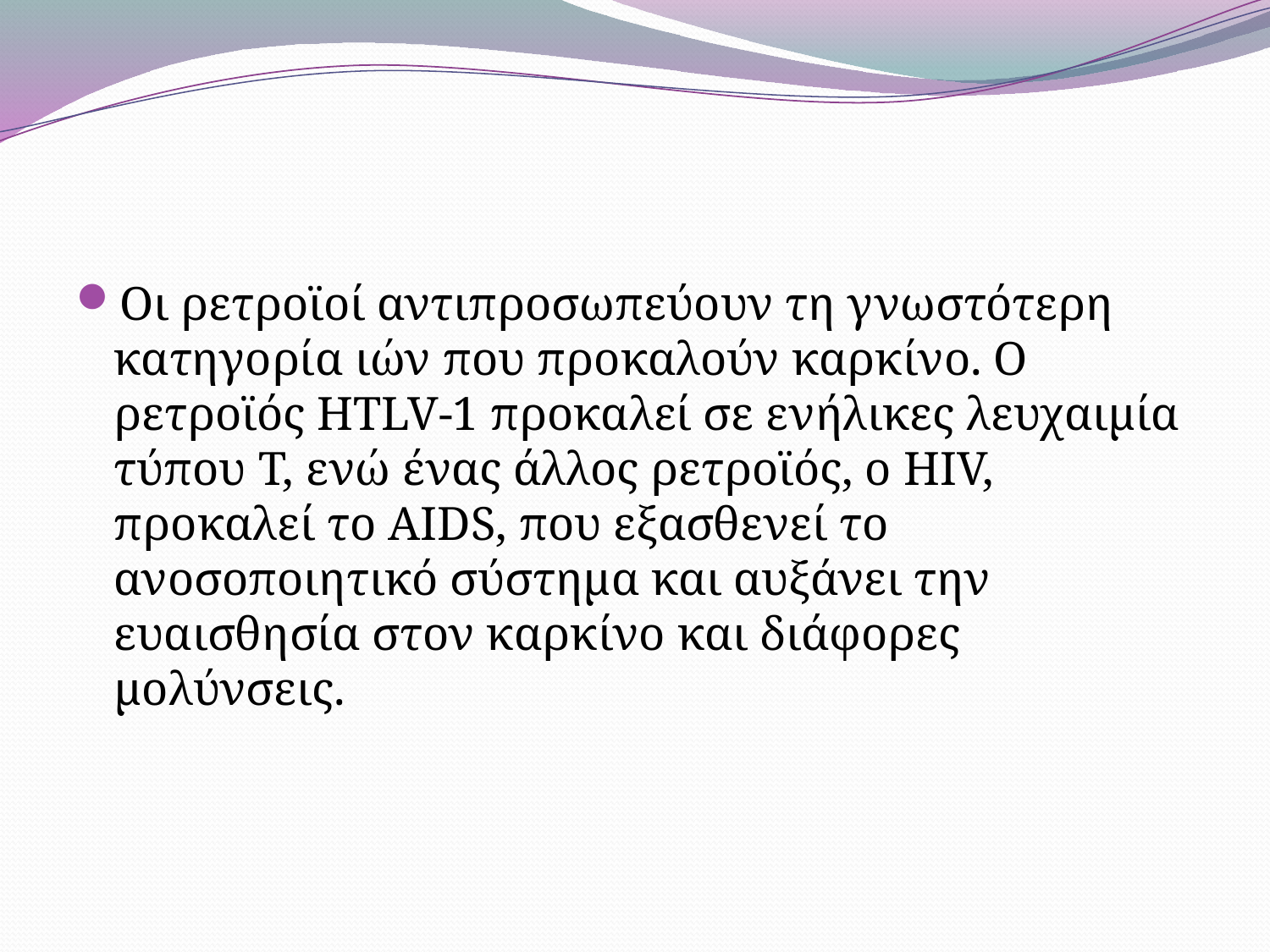

#
Οι ρετροϊοί αντιπροσωπεύουν τη γνωστότερη κατηγορία ιών που προκαλούν καρκίνο. Ο ρετροϊός HTLV-1 προκαλεί σε ενήλικες λευχαιμία τύπου Τ, ενώ ένας άλλος ρετροϊός, ο HIV, προκαλεί το AIDS, που εξασθενεί το ανοσοποιητικό σύστημα και αυξάνει την ευαισθησία στον καρκίνο και διάφορες μολύνσεις.